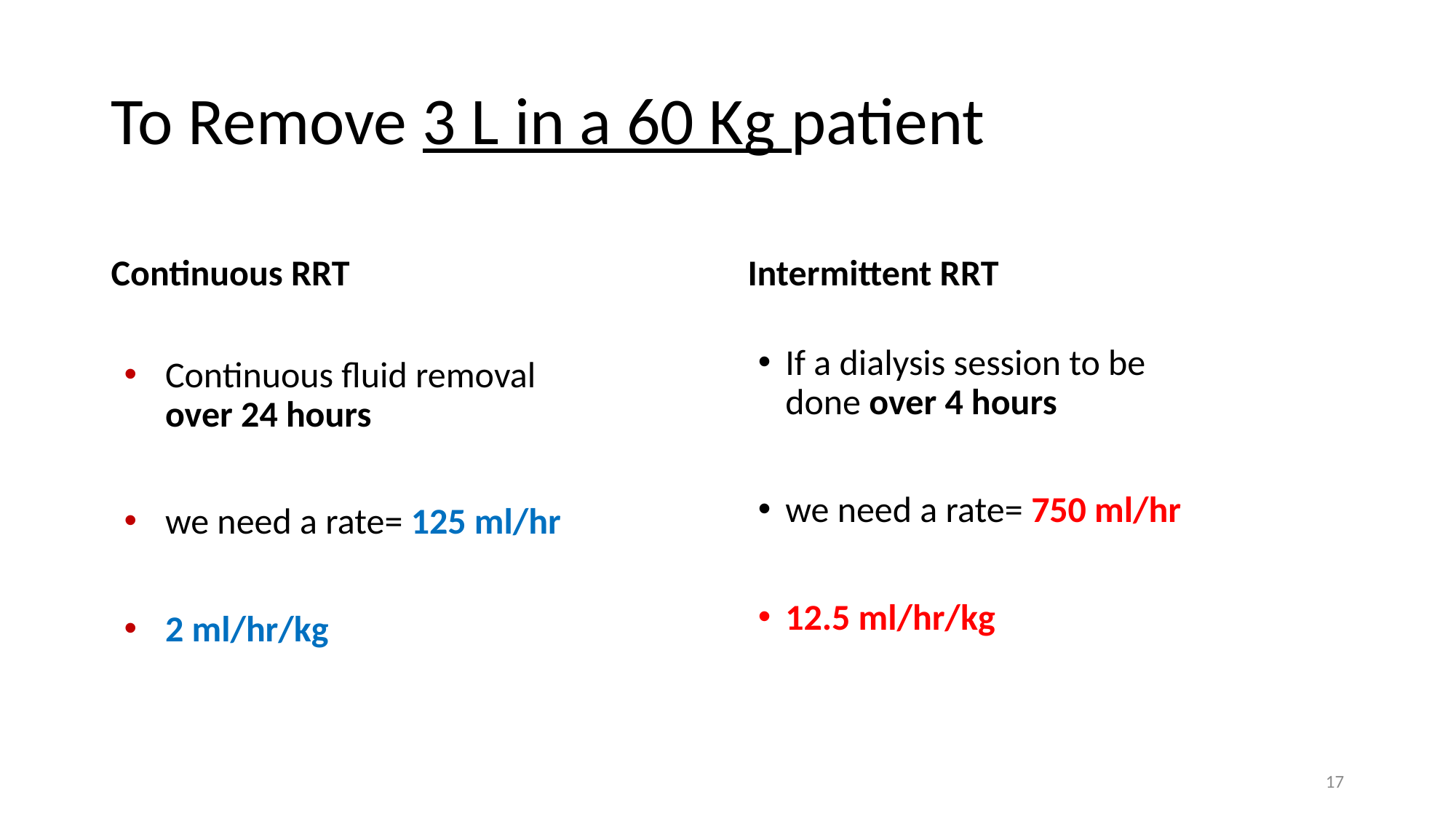

# To Remove 3 L in a 60 Kg patient
Continuous RRT
Intermittent RRT

If a dialysis session to be done over 4 hours

we need a rate= 750 ml/hr

12.5 ml/hr/kg

Continuous fluid removal over 24 hours

we need a rate= 125 ml/hr

2 ml/hr/kg

17